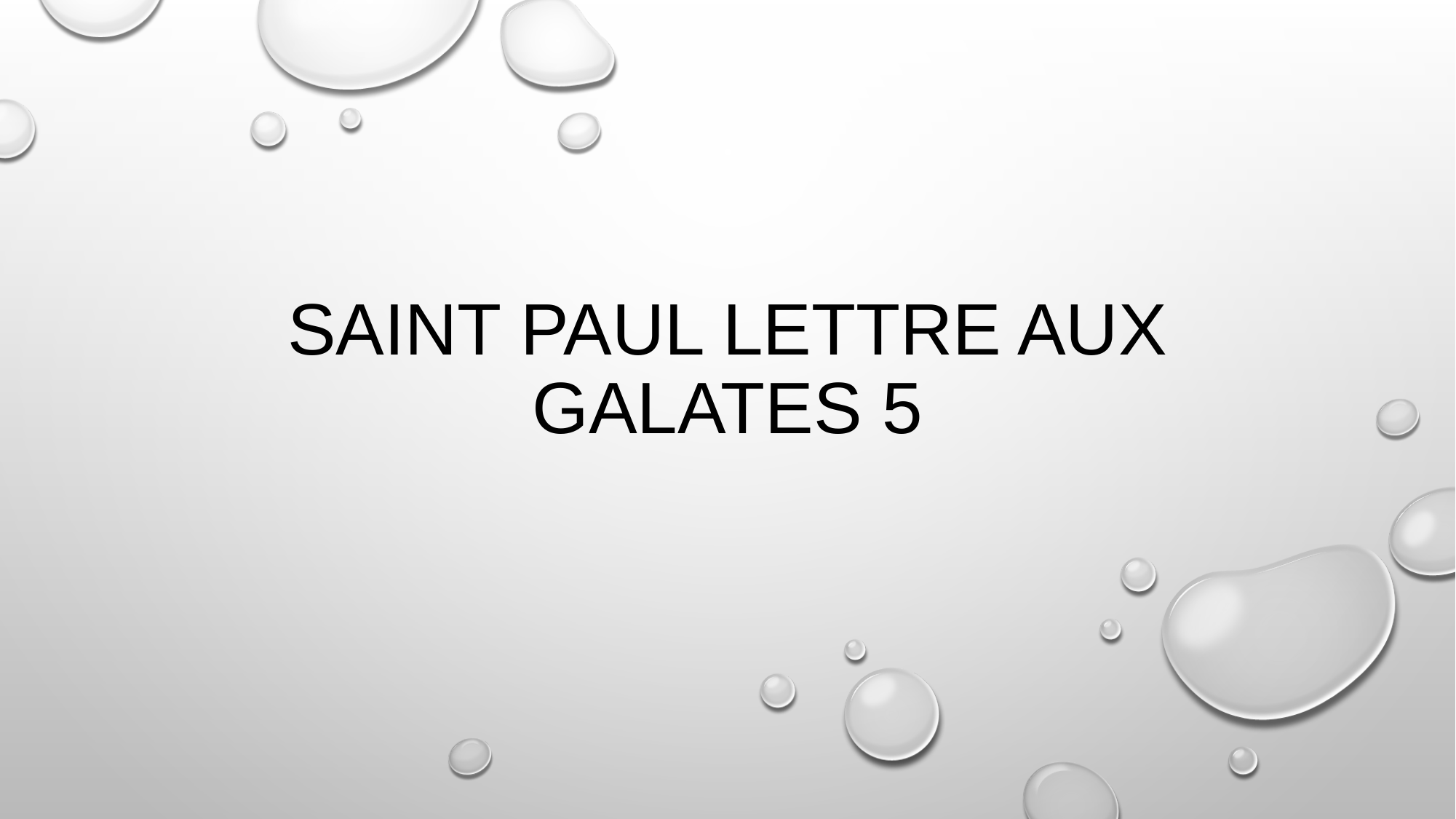

# Saint Paul lettre aux GalATES 5